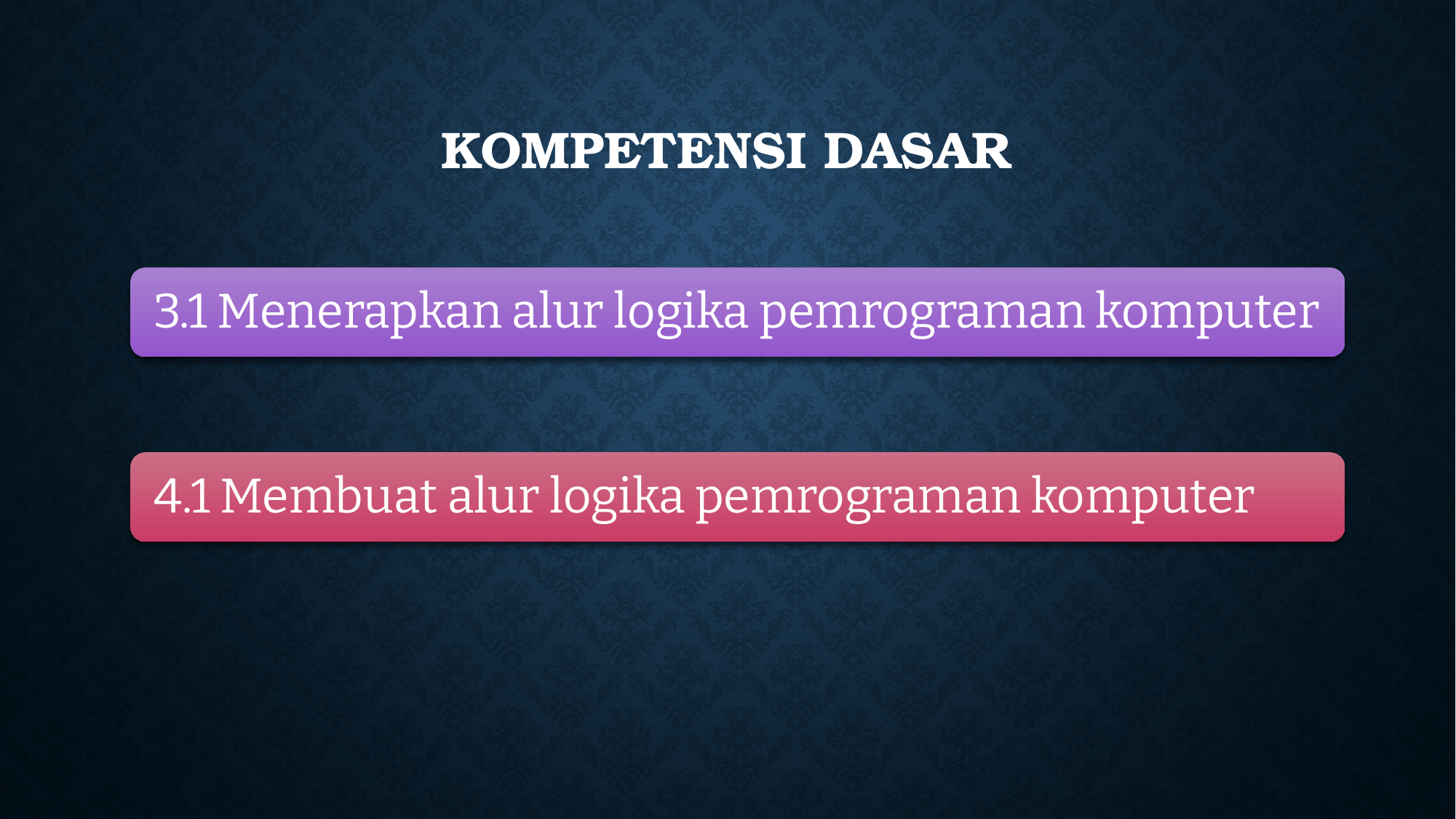

# Kompetensi Dasar
3.1 Menerapkan alur logika pemrograman komputer
4.1 Membuat alur logika pemrograman komputer